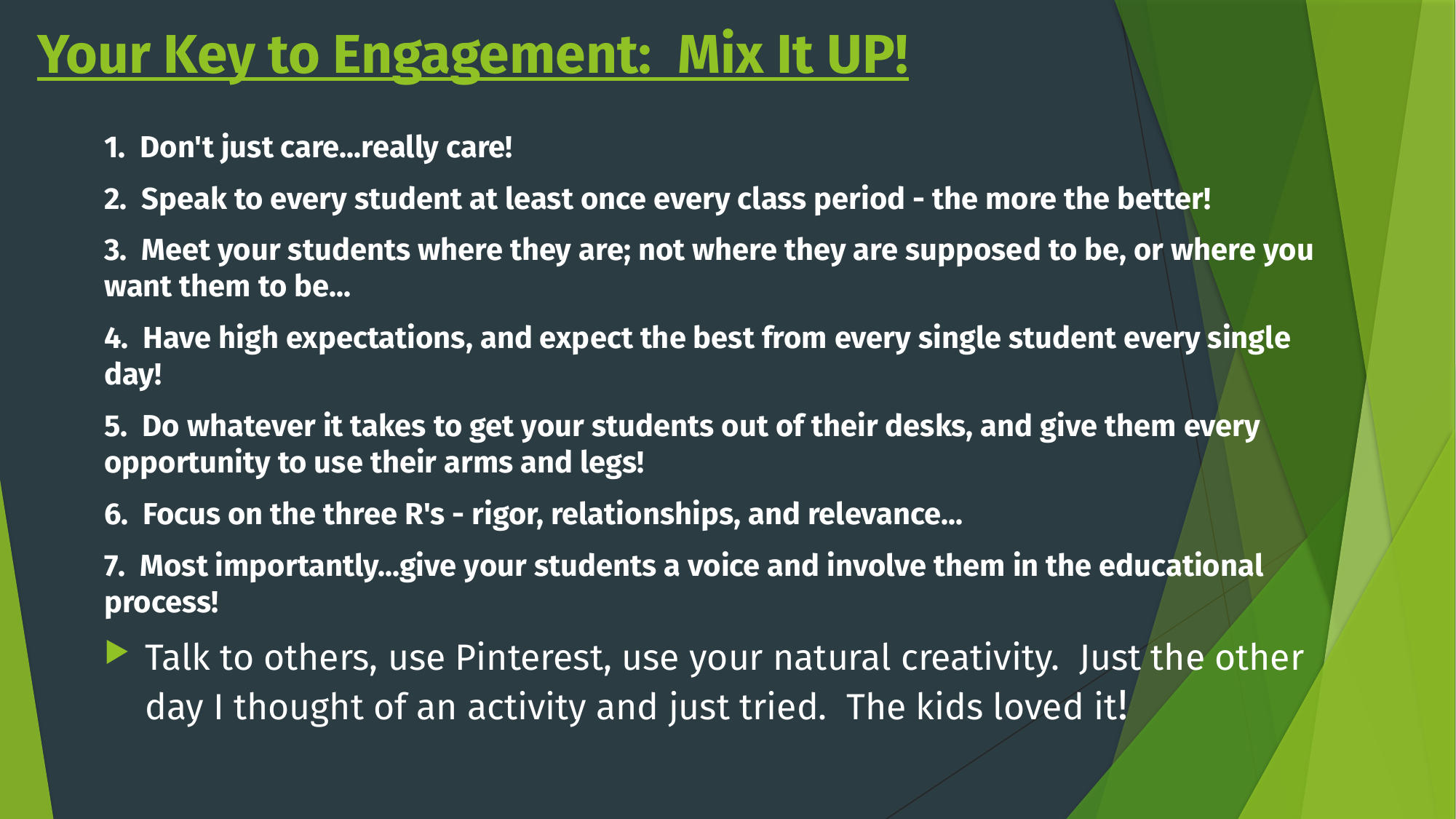

# Your Key to Engagement:  Mix It UP!
1.  Don't just care...really care!
2.  Speak to every student at least once every class period - the more the better!
3.  Meet your students where they are; not where they are supposed to be, or where you want them to be...
4.  Have high expectations, and expect the best from every single student every single day!
5.  Do whatever it takes to get your students out of their desks, and give them every opportunity to use their arms and legs!
6.  Focus on the three R's - rigor, relationships, and relevance...
7.  Most importantly...give your students a voice and involve them in the educational process!
Talk to others, use Pinterest, use your natural creativity.  Just the other day I thought of an activity and just tried.  The kids loved it!